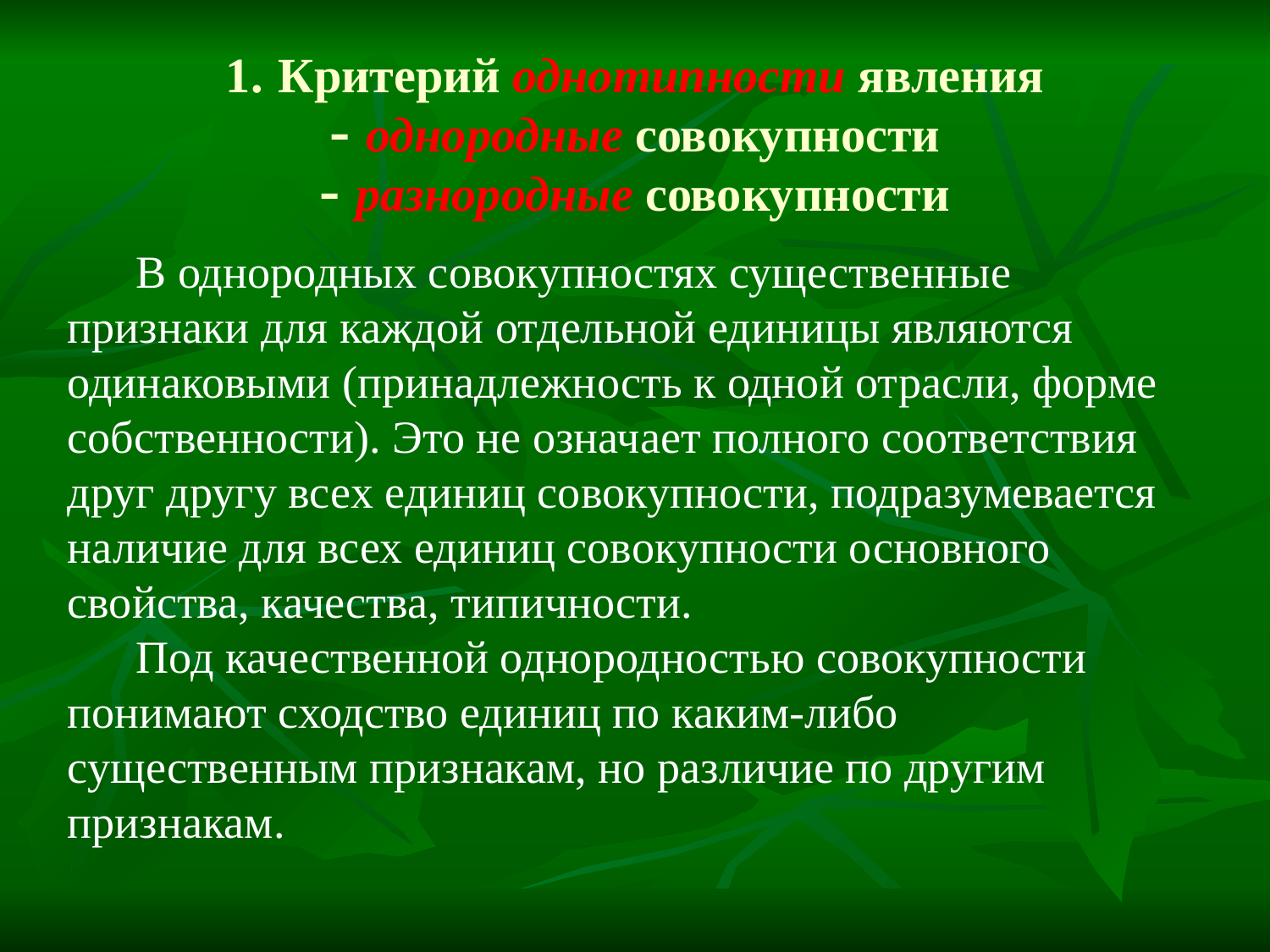

# 1. Критерий однотипности явления - однородные совокупности - разнородные совокупности
      В однородных совокупностях существенные признаки для каждой отдельной единицы являются одинаковыми (принадлежность к одной отрасли, форме собственности). Это не означает полного соответствия друг другу всех единиц совокупности, подразумевается наличие для всех единиц совокупности основного свойства, качества, типичности.
      Под качественной однородностью совокупности понимают сходство единиц по каким-либо существенным признакам, но различие по другим признакам.